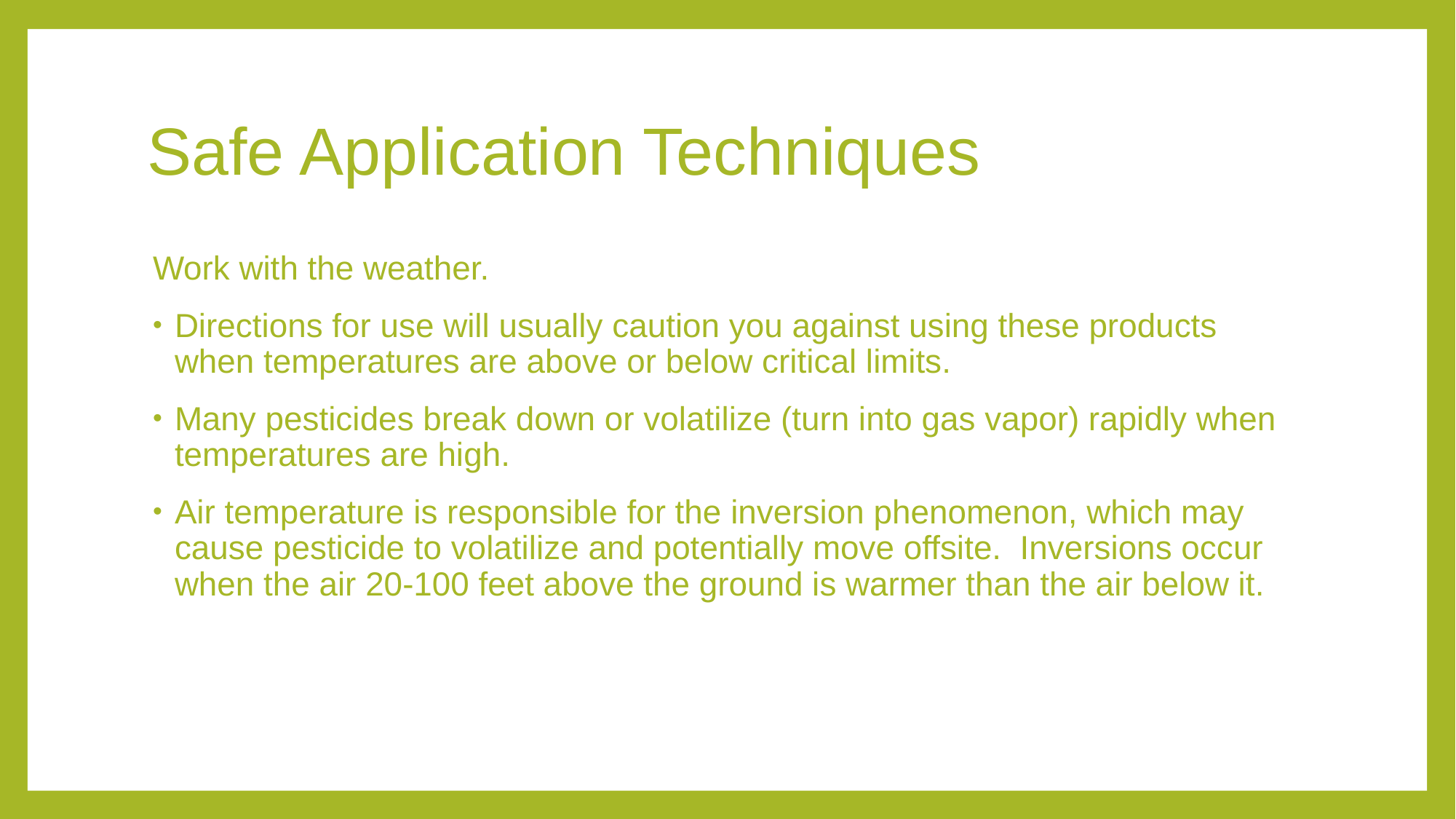

# Safe Application Techniques
Work with the weather.
Directions for use will usually caution you against using these products when temperatures are above or below critical limits.
Many pesticides break down or volatilize (turn into gas vapor) rapidly when temperatures are high.
Air temperature is responsible for the inversion phenomenon, which may cause pesticide to volatilize and potentially move offsite.  Inversions occur when the air 20-100 feet above the ground is warmer than the air below it.